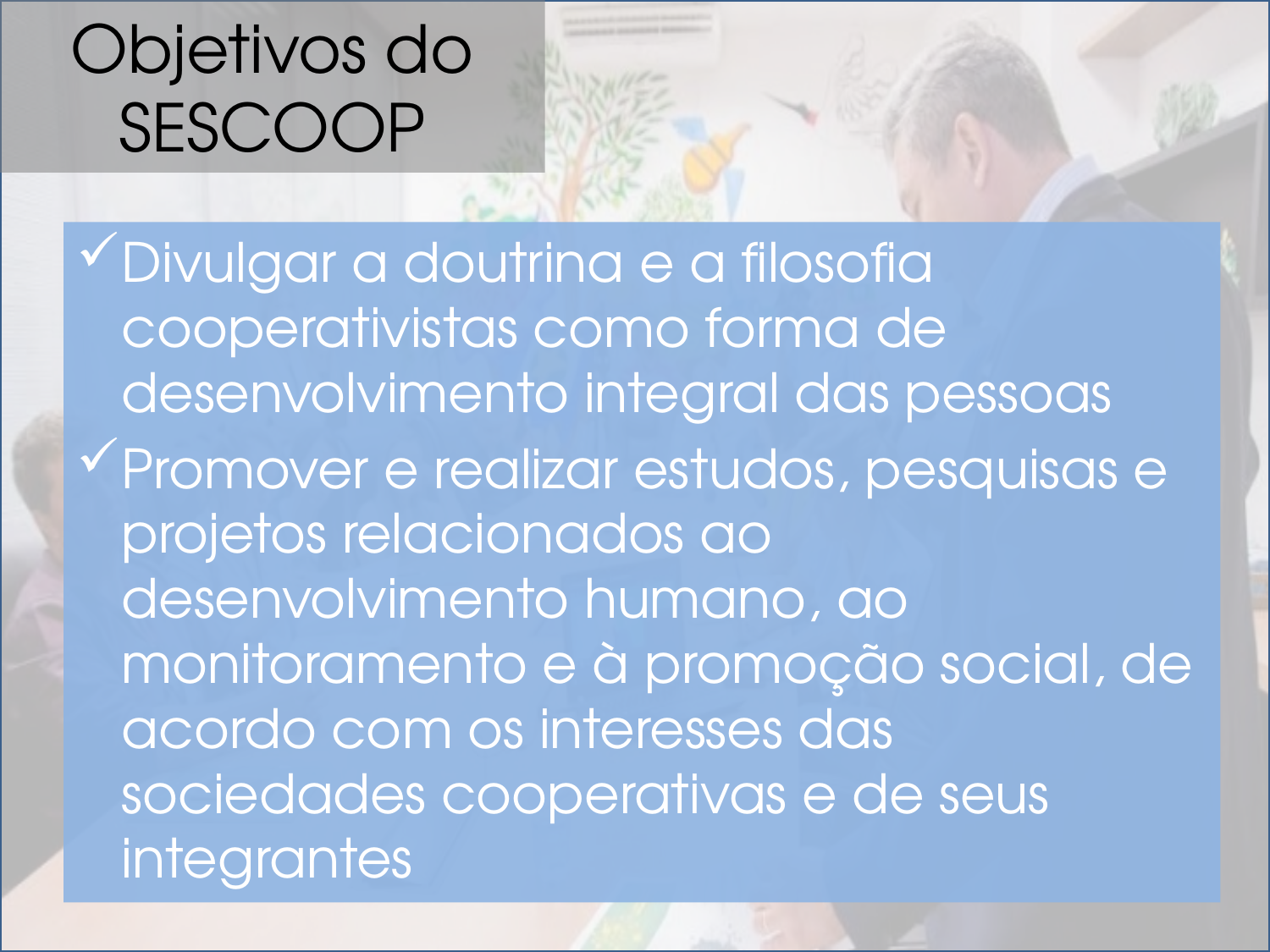

# Objetivos do SESCOOP
Divulgar a doutrina e a filosofia cooperativistas como forma de desenvolvimento integral das pessoas
Promover e realizar estudos, pesquisas e projetos relacionados ao desenvolvimento humano, ao monitoramento e à promoção social, de acordo com os interesses das sociedades cooperativas e de seus integrantes